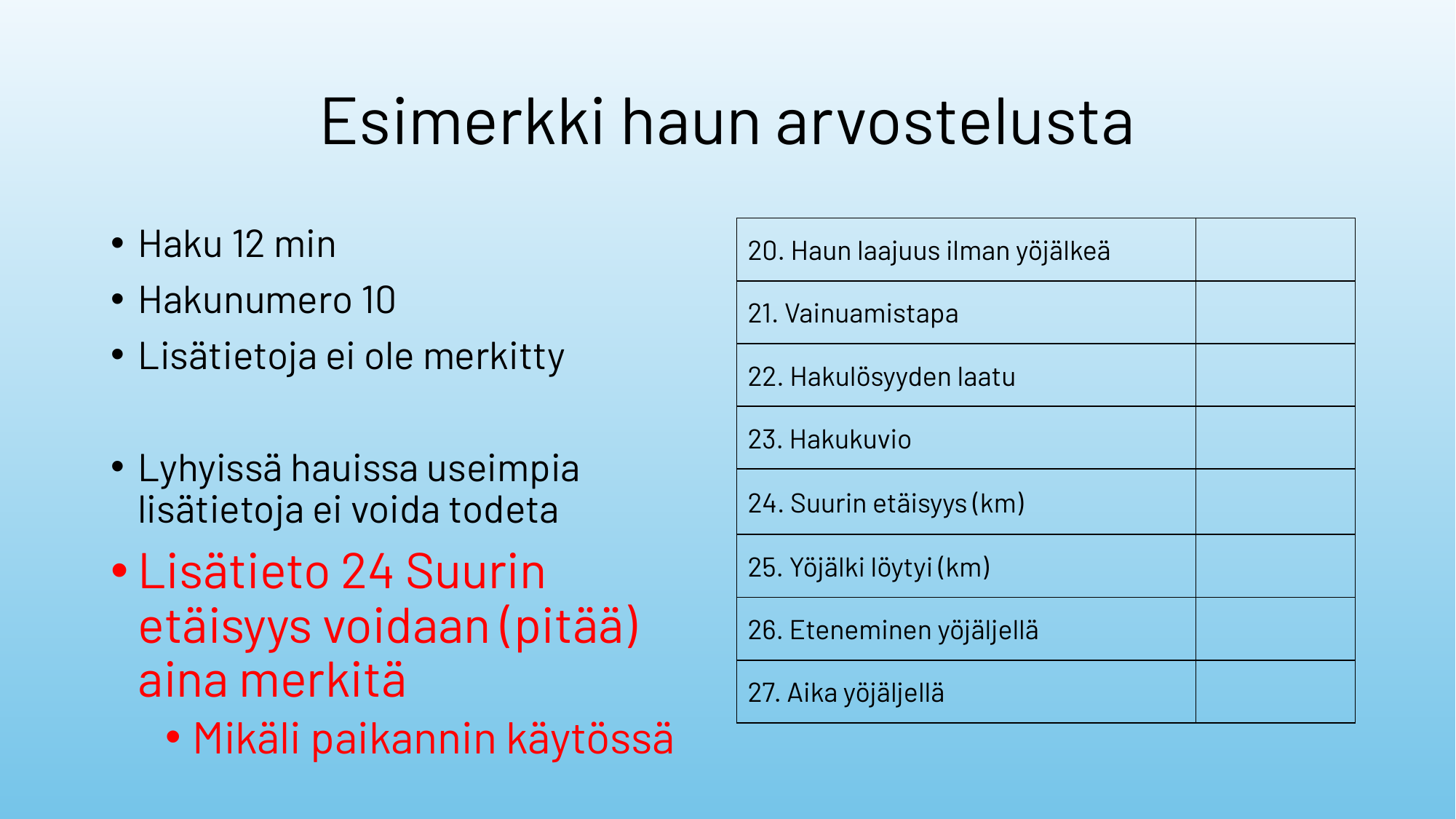

# Esimerkki haun arvostelusta
Haku 12 min
Hakunumero 10
Lisätietoja ei ole merkitty

Lyhyissä hauissa useimpia lisätietoja ei voida todeta
Lisätieto 24 Suurin etäisyys voidaan (pitää) aina merkitä
Mikäli paikannin käytössä

| 20. Haun laajuus ilman yöjälkeä |  |
| --- | --- |
| 21. Vainuamistapa |  |
| 22. Hakulösyyden laatu |  |
| 23. Hakukuvio |  |
| 24. Suurin etäisyys (km) |  |
| 25. Yöjälki löytyi (km) |  |
| 26. Eteneminen yöjäljellä |  |
| 27. Aika yöjäljellä |  |